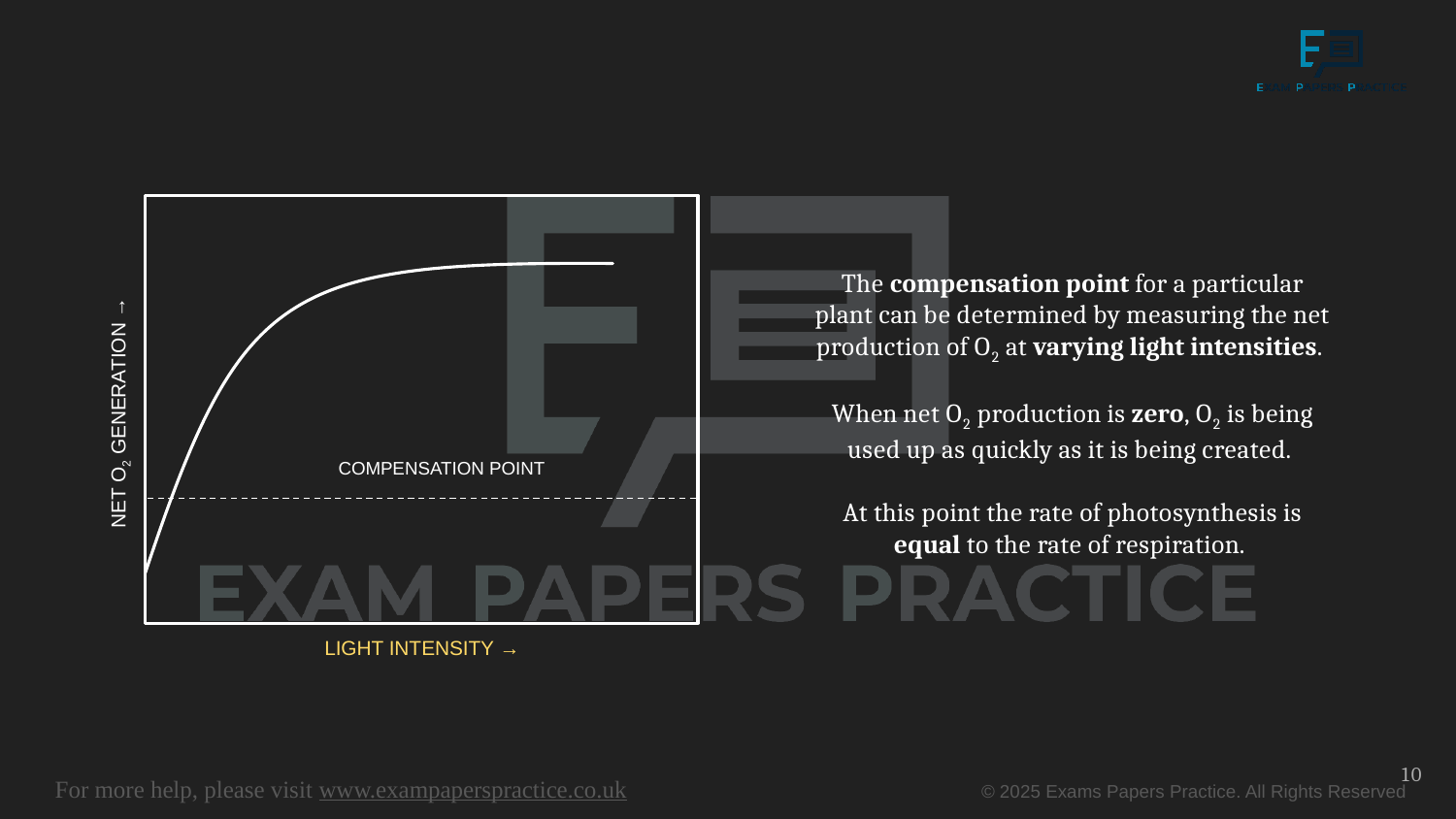

The compensation point for a particular plant can be determined by measuring the net production of O2 at varying light intensities.

When net O2 production is zero, O2 is being used up as quickly as it is being created.

At this point the rate of photosynthesis is equal to the rate of respiration.
NET O2 GENERATION →
COMPENSATION POINT
LIGHT INTENSITY →
10